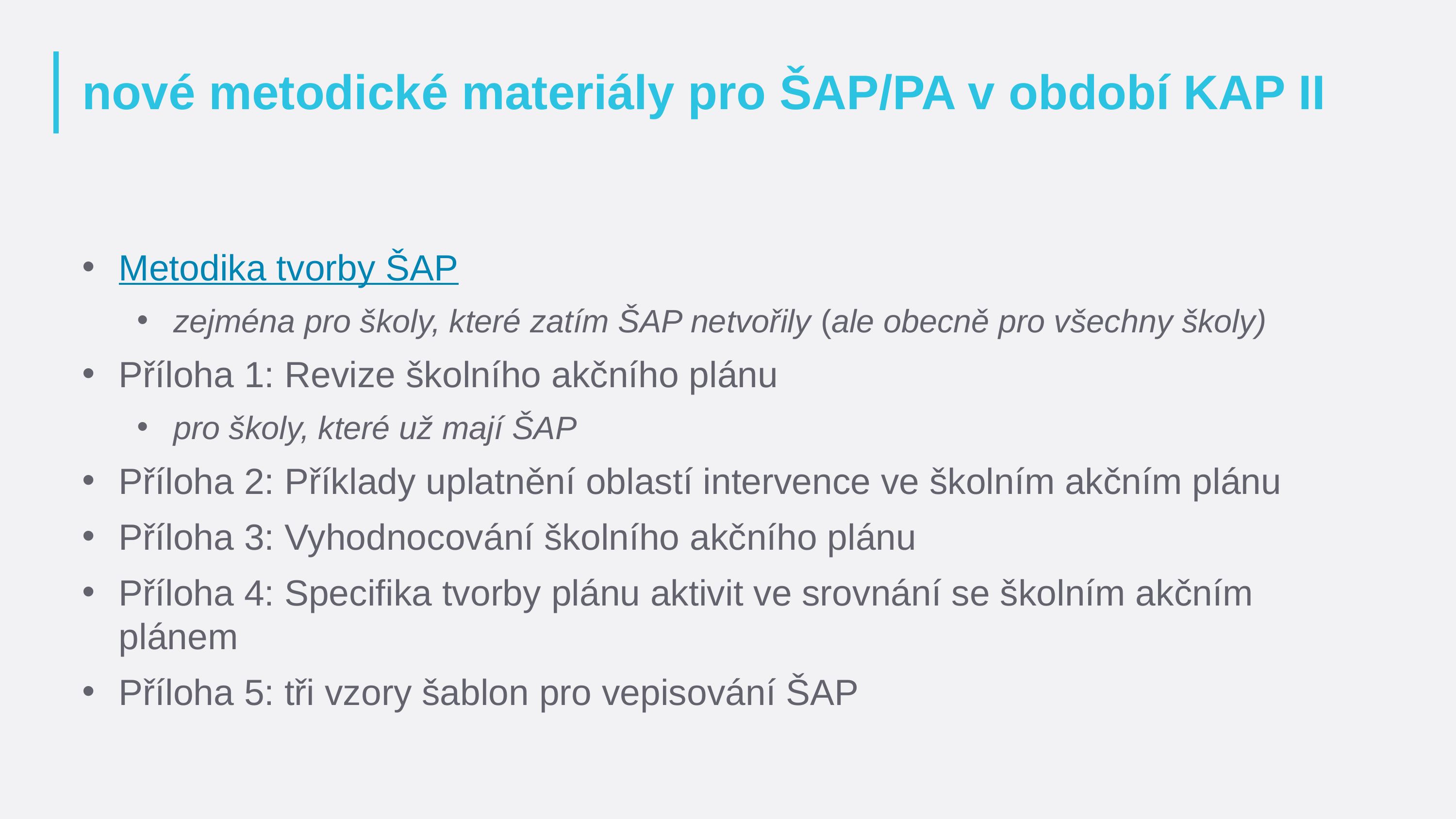

# nové metodické materiály pro ŠAP/PA v období KAP II

Metodika tvorby ŠAP
zejména pro školy, které zatím ŠAP netvořily (ale obecně pro všechny školy)
Příloha 1: Revize školního akčního plánu
pro školy, které už mají ŠAP
Příloha 2: Příklady uplatnění oblastí intervence ve školním akčním plánu
Příloha 3: Vyhodnocování školního akčního plánu
Příloha 4: Specifika tvorby plánu aktivit ve srovnání se školním akčním plánem
Příloha 5: tři vzory šablon pro vepisování ŠAP